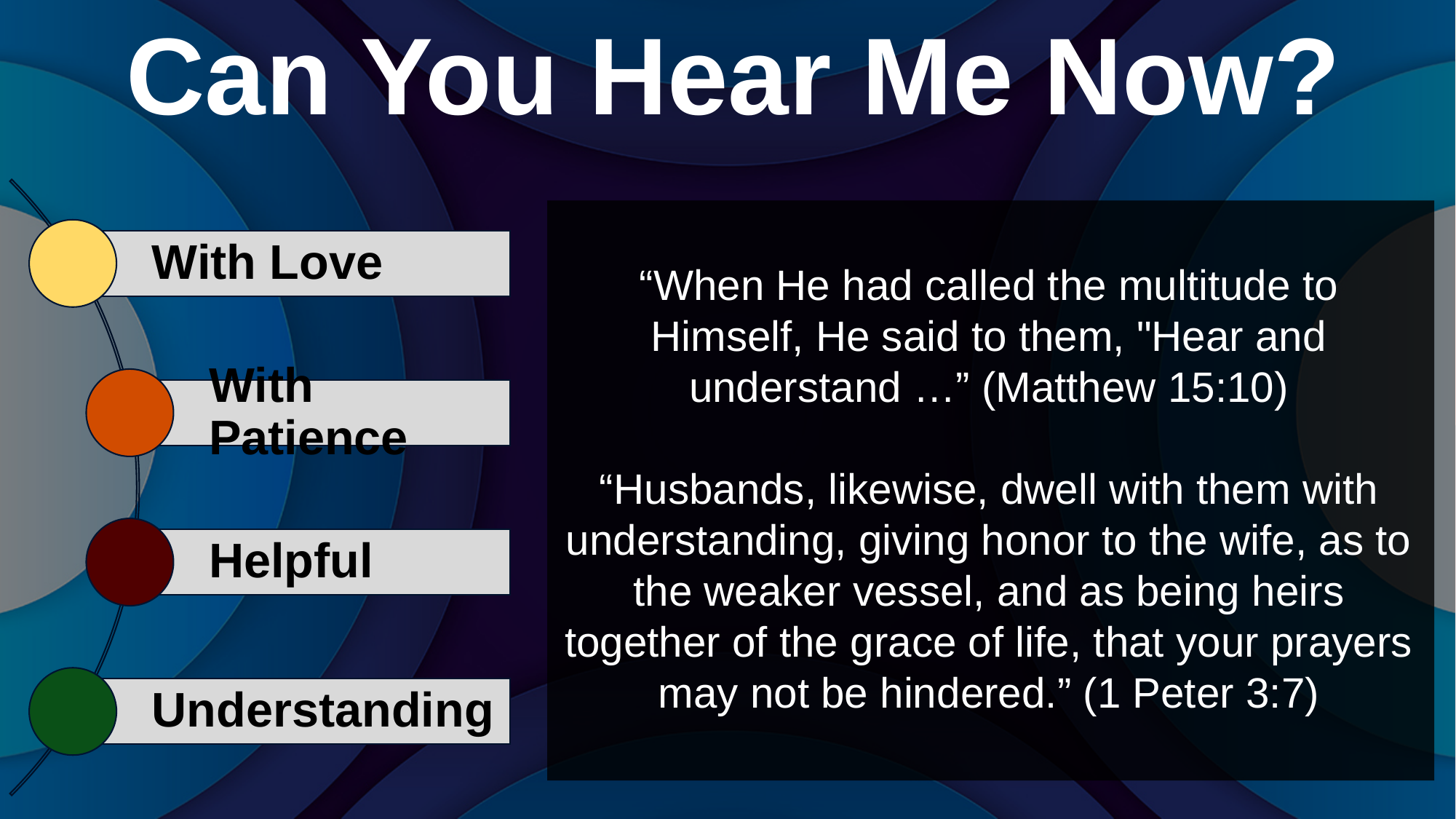

# Can You Hear Me Now?

With Love

With Patience

Helpful

Understanding

“When He had called the multitude to Himself, He said to them, "Hear and understand …” (Matthew 15:10)

“Husbands, likewise, dwell with them with understanding, giving honor to the wife, as to the weaker vessel, and as being heirs together of the grace of life, that your prayers may not be hindered.” (1 Peter 3:7)